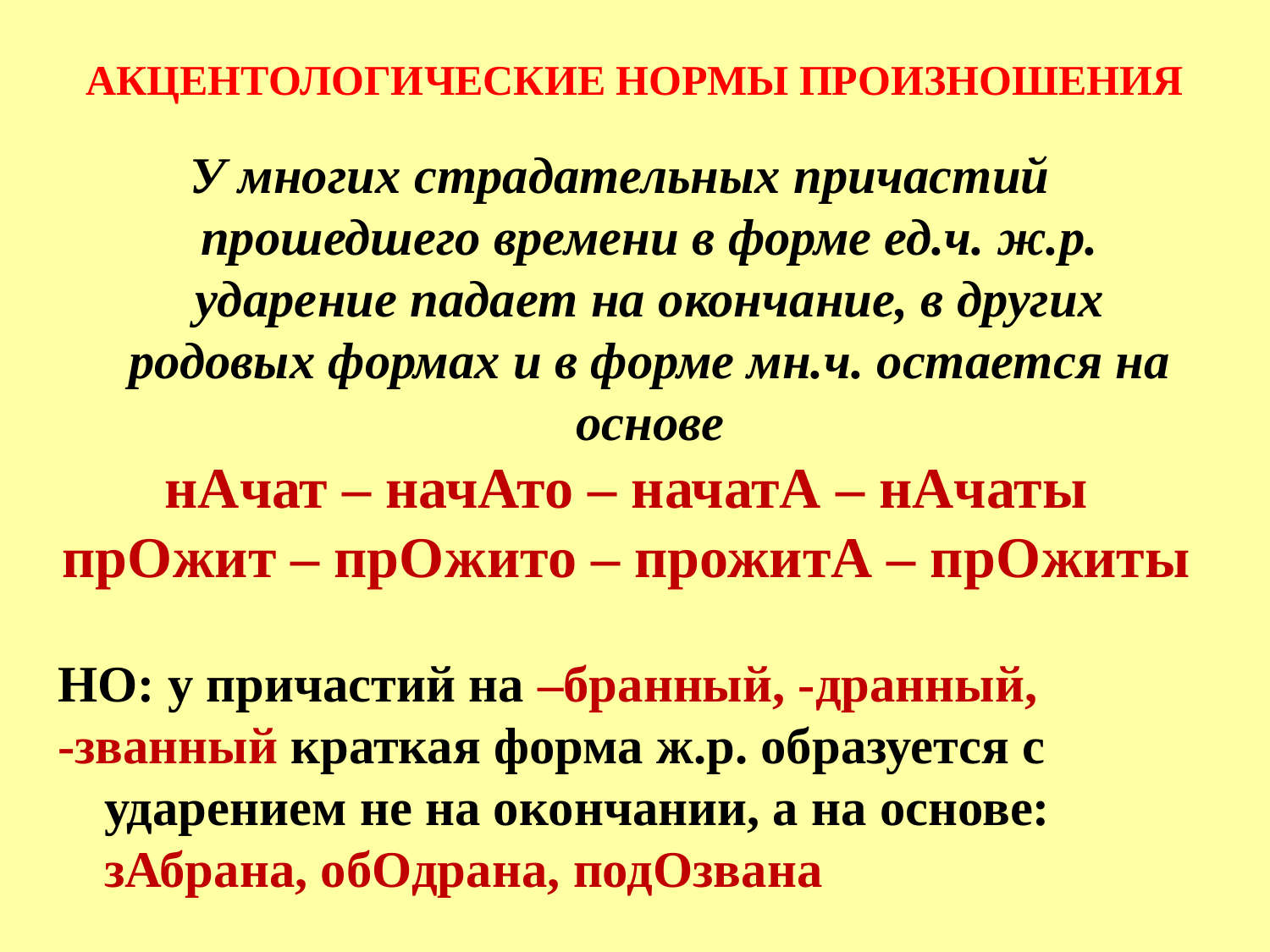

АКЦЕНТОЛОГИЧЕСКИЕ НОРМЫ ПРОИЗНОШЕНИЯ
У многих страдательных причастий  прошедшего времени в форме ед.ч. ж.р. ударение падает на окончание, в других родовых формах и в форме мн.ч. остается на основе
нАчат – начАто – начатА – нАчаты
прОжит – прОжито – прожитА – прОжиты

НО: у причастий на –бранный, -дранный,
-званный краткая форма ж.р. образуется с ударением не на окончании, а на основе: зАбрана, обОдрана, подОзвана